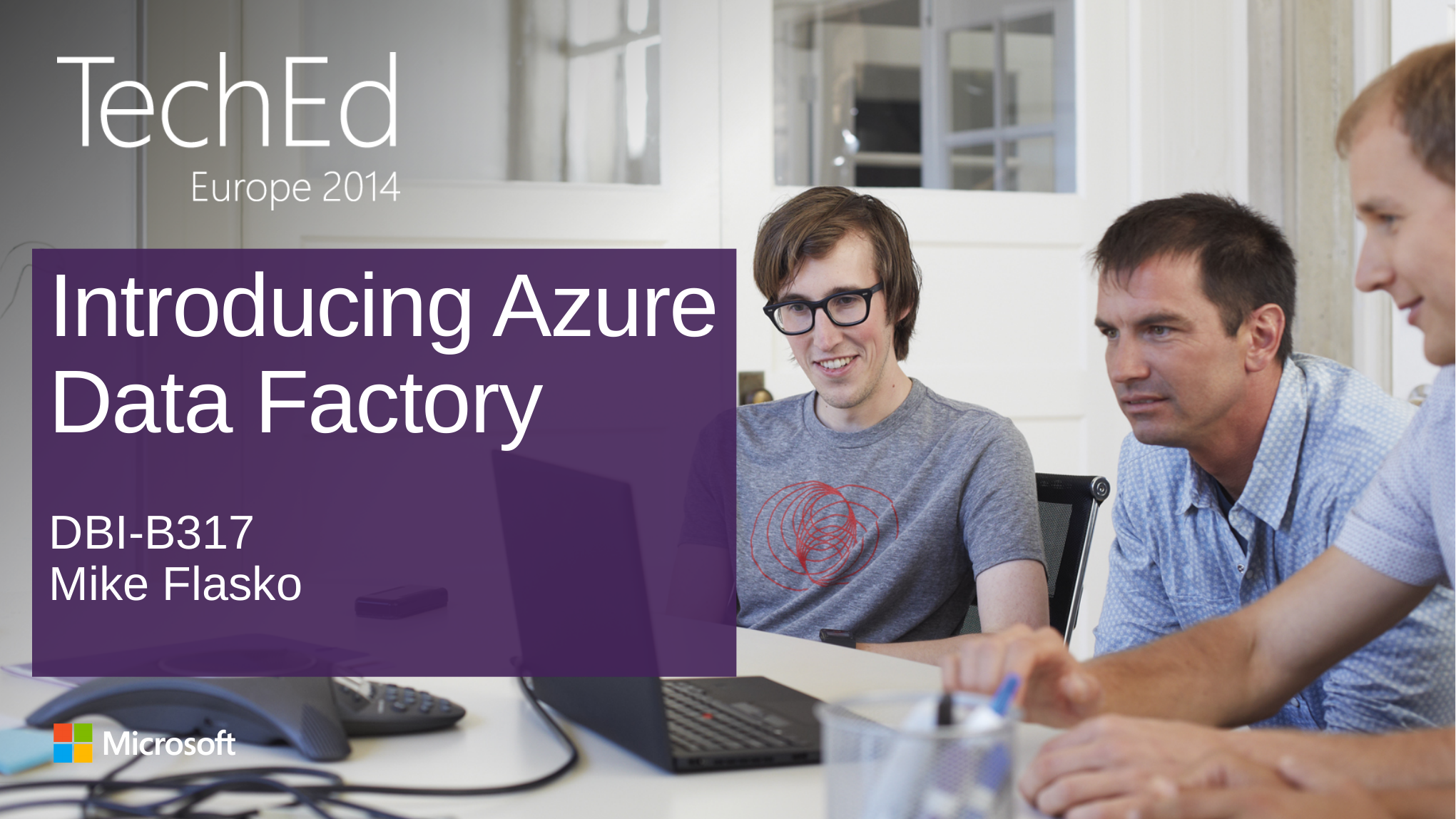

# Introducing Azure Data Factory

DBI-B317
Mike Flasko